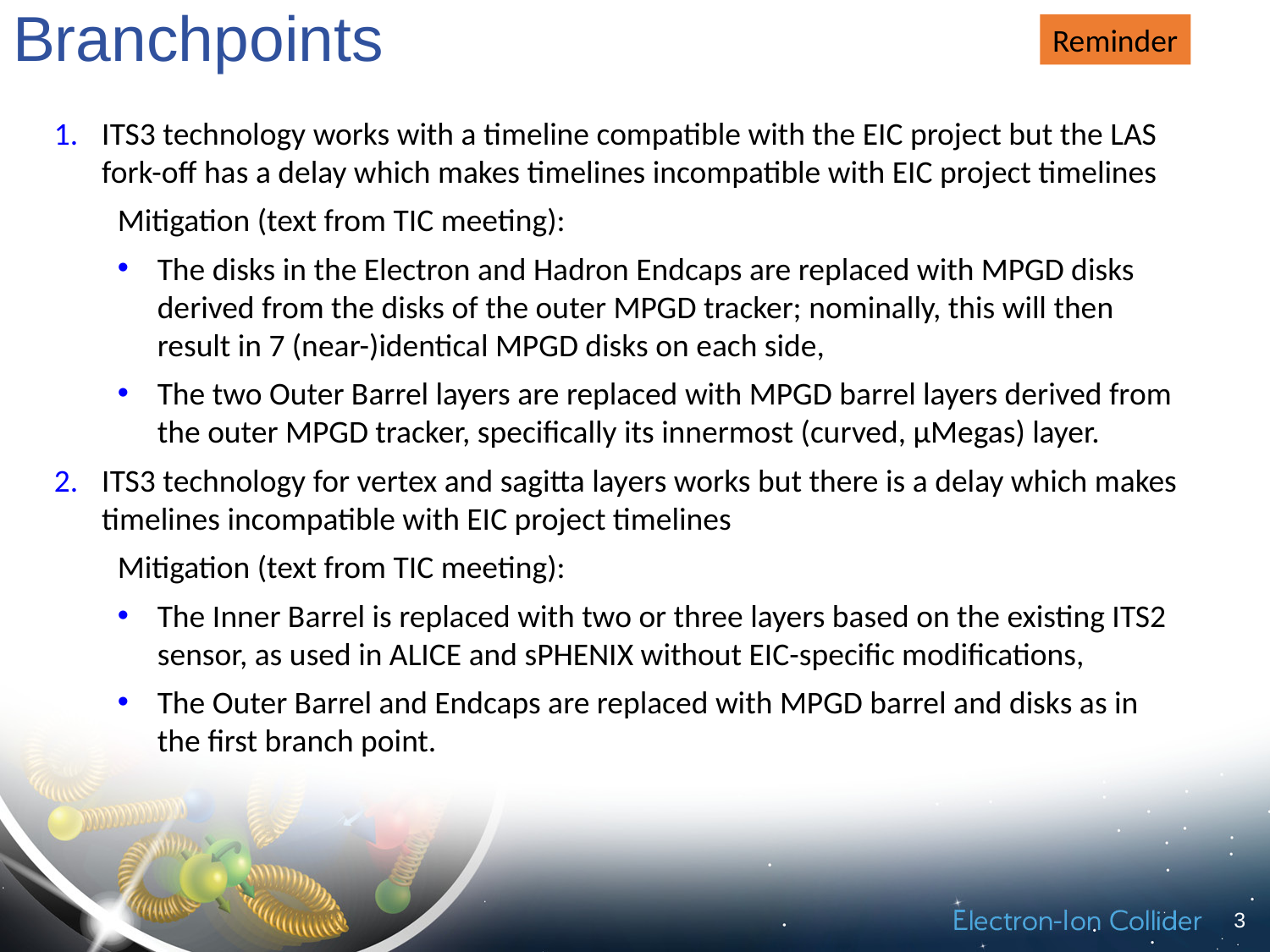

# Branchpoints
Reminder
ITS3 technology works with a timeline compatible with the EIC project but the LAS fork-off has a delay which makes timelines incompatible with EIC project timelines
Mitigation (text from TIC meeting):
The disks in the Electron and Hadron Endcaps are replaced with MPGD disks derived from the disks of the outer MPGD tracker; nominally, this will then result in 7 (near-)identical MPGD disks on each side,
The two Outer Barrel layers are replaced with MPGD barrel layers derived from the outer MPGD tracker, specifically its innermost (curved, μMegas) layer.
ITS3 technology for vertex and sagitta layers works but there is a delay which makes timelines incompatible with EIC project timelines
Mitigation (text from TIC meeting):
The Inner Barrel is replaced with two or three layers based on the existing ITS2 sensor, as used in ALICE and sPHENIX without EIC-specific modifications,
The Outer Barrel and Endcaps are replaced with MPGD barrel and disks as in the first branch point.

3